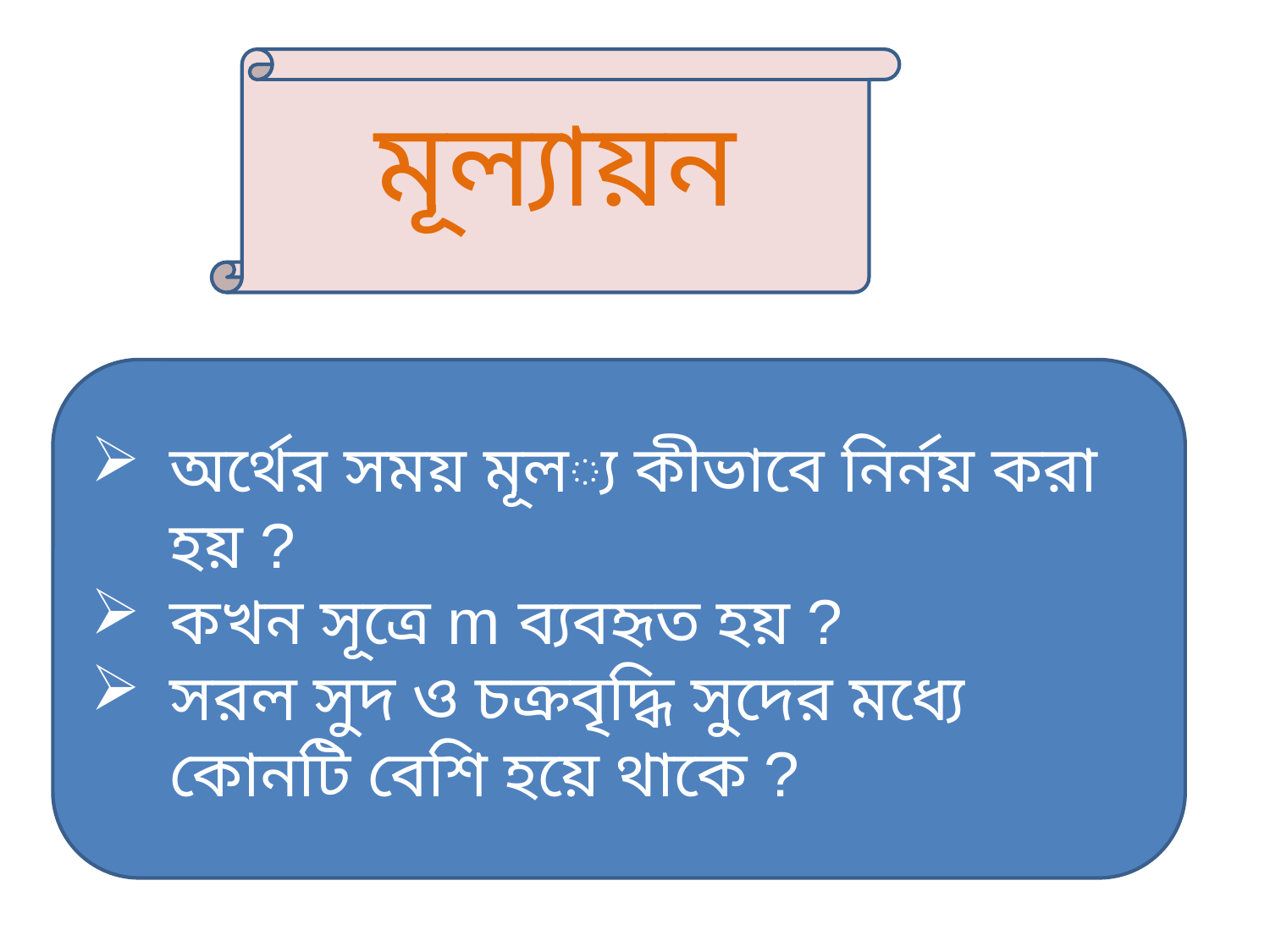

মূল্যায়ন

অর্থের সময় মূল্য কীভাবে নির্নয় করা হয় ?
কখন সূত্রে m ব্যবহৃত হয় ?
সরল সুদ ও চক্রবৃদ্ধি সুদের মধ্যে কোনটি বেশি হয়ে থাকে ?